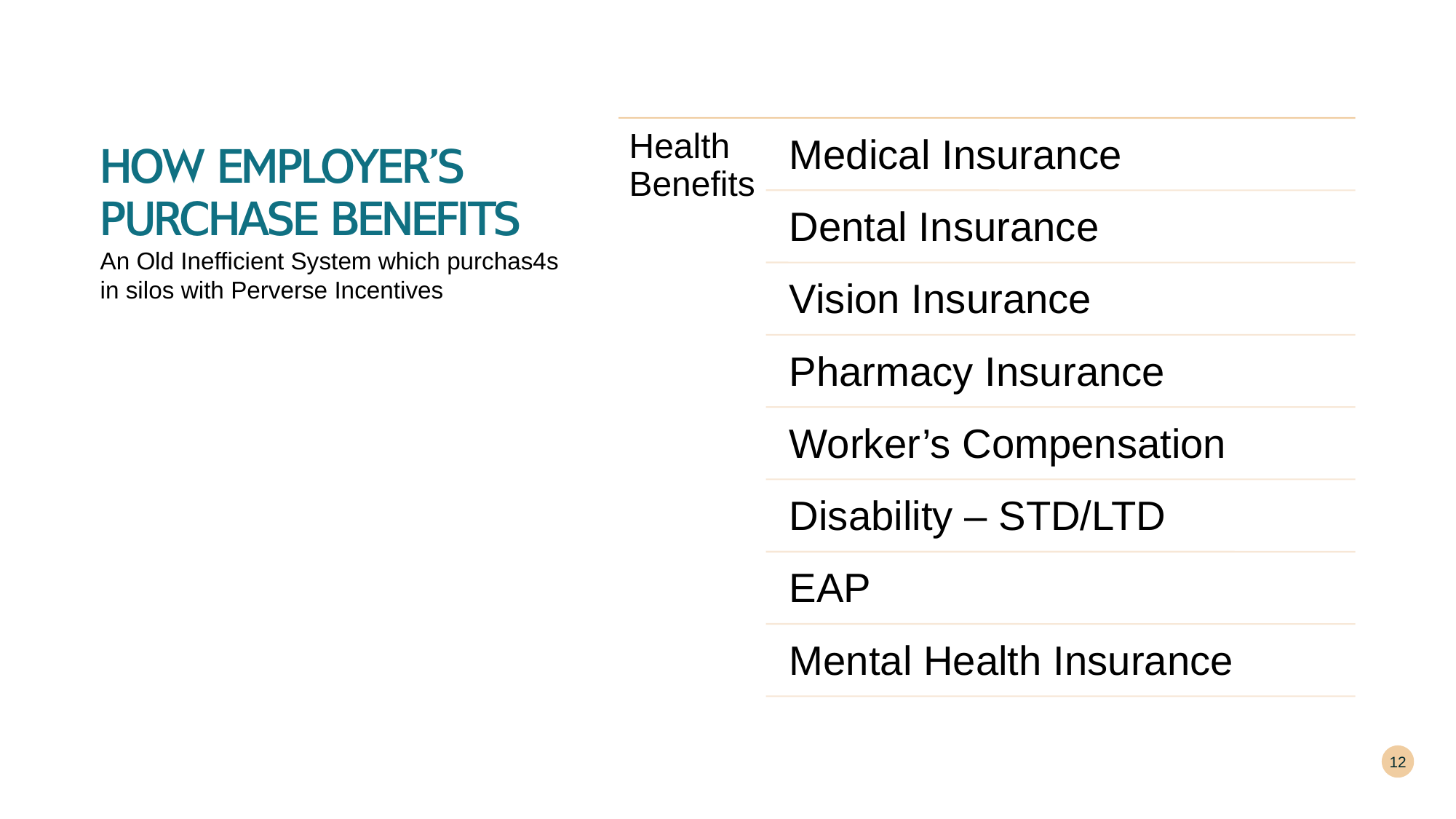

# How Employer’s Purchase Benefits
Health Benefits
Medical Insurance
Dental Insurance
Vision Insurance
Pharmacy Insurance
Worker’s Compensation
Disability – STD/LTD
EAP
Mental Health Insurance
An Old Inefficient System which purchas4s in silos with Perverse Incentives
12